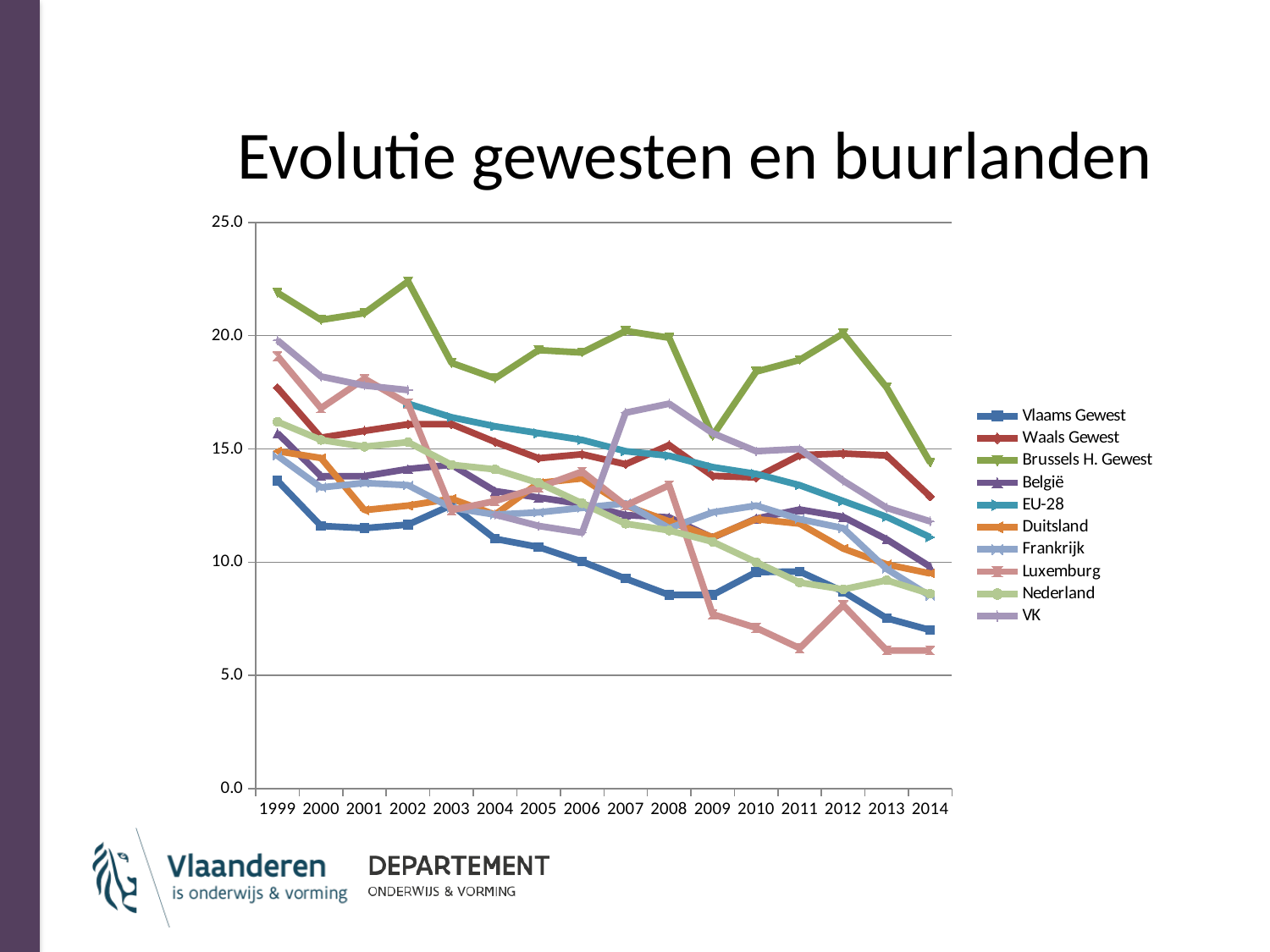

# Evolutie gewesten en buurlanden

### Chart

| Category | Vlaams Gewest | Waals Gewest | Brussels H. Gewest | België | EU-28 | Duitsland | Frankrijk | Luxemburg | Nederland | VK |
|---|---|---|---|---|---|---|---|---|---|---|
| 1999 | 13.6 | 17.7 | 21.9 | 15.7 | None | 14.9 | 14.7 | 19.1 | 16.2 | 19.8 |
| 2000 | 11.6 | 15.5 | 20.7 | 13.8 | None | 14.6 | 13.3 | 16.8 | 15.4 | 18.2 |
| 2001 | 11.5 | 15.8 | 21.0 | 13.8 | None | 12.3 | 13.5 | 18.1 | 15.1 | 17.8 |
| 2002 | 11.65608785699235 | 16.09009939433962 | 22.4 | 14.11469253381486 | 17.0 | 12.5 | 13.4 | 17.0 | 15.3 | 17.6 |
| 2003 | 12.51989283709324 | 16.1 | 18.8 | 14.3 | 16.4 | 12.8 | 12.4 | 12.3 | 14.3 | None |
| 2004 | 11.03041715744985 | 15.30865014444633 | 18.11565622582527 | 13.14098881090428 | 16.0 | 12.1 | 12.1 | 12.7 | 14.1 | 12.1 |
| 2005 | 10.66614597532168 | 14.59008903771787 | 19.36423806823506 | 12.85524632542686 | 15.7 | 13.5 | 12.2 | 13.3 | 13.5 | 11.6 |
| 2006 | 10.02485217679988 | 14.76721771524159 | 19.25620002547237 | 12.56685650468702 | 15.4 | 13.7 | 12.4 | 14.0 | 12.6 | 11.3 |
| 2007 | 9.27084475128609 | 14.3252592308353 | 20.21343940392502 | 12.07880033984178 | 14.9 | 12.5 | 12.6 | 12.5 | 11.7 | 16.6 |
| 2008 | 8.55221301025904 | 15.1692166385951 | 19.91089354453617 | 11.976086257077 | 14.7 | 11.8 | 11.5 | 13.4 | 11.4 | 17.0 |
| 2009 | 8.550196864375154 | 13.80977708717537 | 15.58284650035338 | 11.07868852521585 | 14.2 | 11.1 | 12.2 | 7.7 | 10.9 | 15.7 |
| 2010 | 9.56045744940534 | 13.7427877340959 | 18.41371718104207 | 11.9229728032094 | 13.9 | 11.9 | 12.5 | 7.1 | 10.0 | 14.9 |
| 2011 | 9.58788445628744 | 14.72977138518684 | 18.93090137017755 | 12.32656270645047 | 13.4 | 11.7 | 11.9 | 6.2 | 9.1 | 15.0 |
| 2012 | 8.700000000000001 | 14.8 | 20.1 | 12.0 | 12.7 | 10.6 | 11.5 | 8.1 | 8.8 | 13.6 |
| 2013 | 7.523439937444196 | 14.71128041096087 | 17.71256619009166 | 11.00594089054828 | 12.0 | 9.9 | 9.700000000000001 | 6.1 | 9.200000000000001 | 12.4 |
| 2014 | 7.0 | 12.9 | 14.4 | 9.8 | 11.1 | 9.5 | 8.5 | 6.1 | 8.6 | 11.8 |